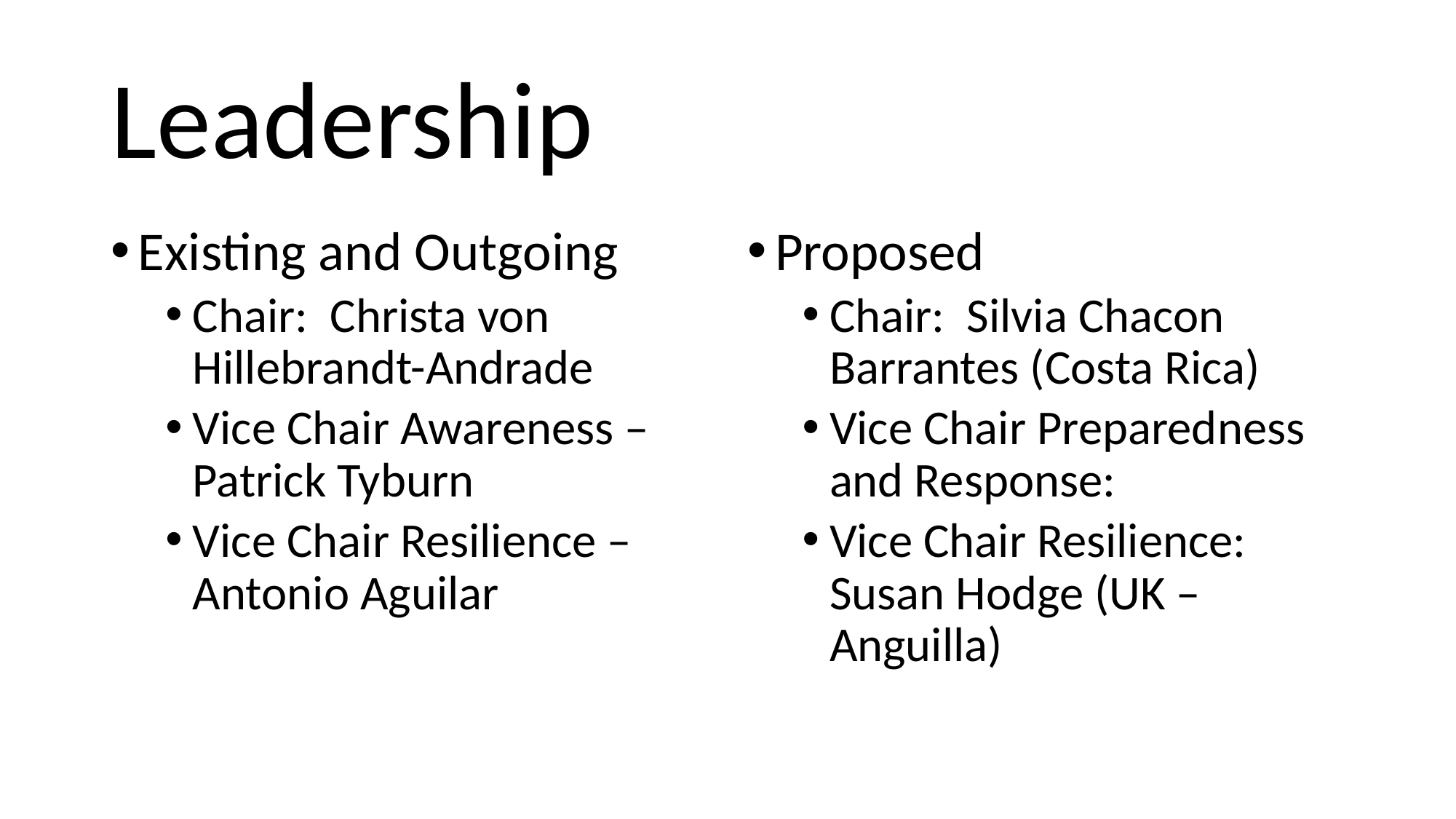

# Leadership
Existing and Outgoing
Chair:  Christa von Hillebrandt-Andrade
Vice Chair Awareness – Patrick Tyburn
Vice Chair Resilience – Antonio Aguilar
Proposed
Chair:  Silvia Chacon Barrantes (Costa Rica)
Vice Chair Preparedness and Response:
Vice Chair Resilience:  Susan Hodge (UK – Anguilla)